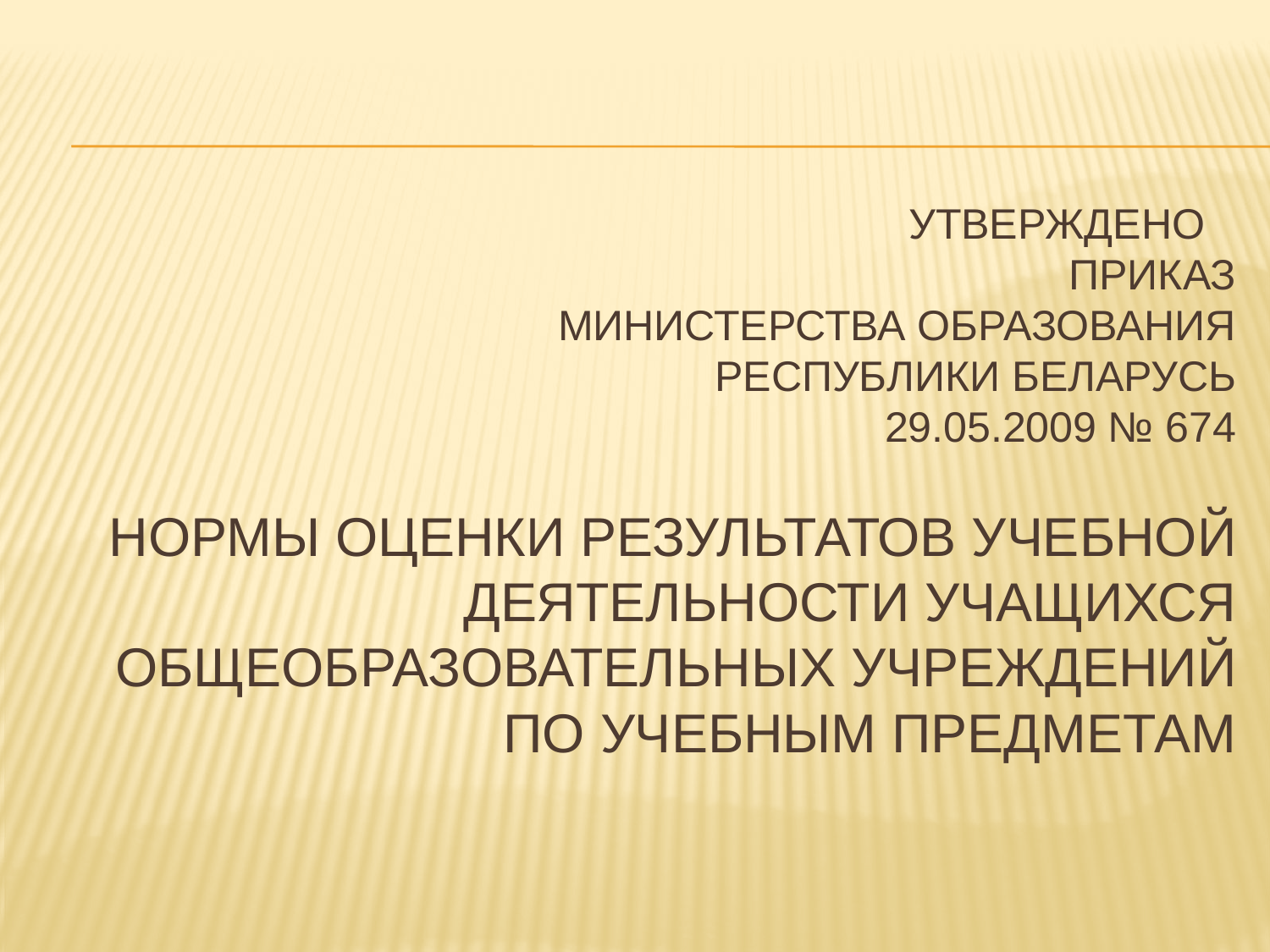

# УТВЕРЖДЕНО Приказ Министерства образования Республики Беларусь 29.05.2009 № 674 НОРМЫ оценки результатов учебной деятельности учащихся общеобразовательных учреждений по учебным предметам